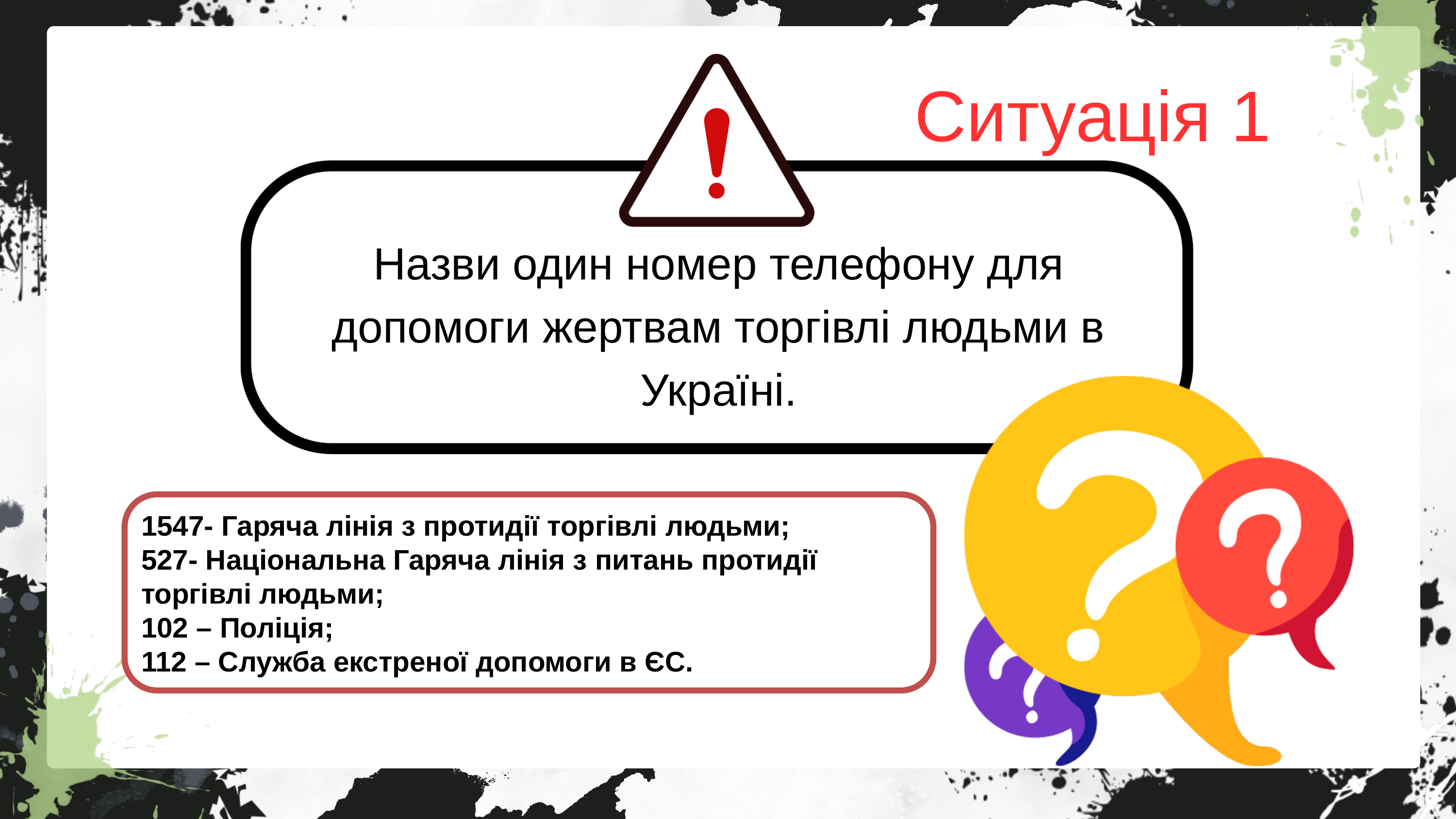

Ситуація 1
Назви один номер телефону для допомоги жертвам торгівлі людьми в Україні.

Lorem ipsum dolor sit amet, consectetur adipiscing elit. Cras arcu metus, feugiat vitae ante ac, aliquet tempus ante. In euismod nibh eget lacinia imperdiet. Maecenas tristique risus felis, ut ultrices lectus ultrices lobortis.

1547- Гаряча лінія з протидії торгівлі людьми;
527- Національна Гаряча лінія з питань протидії торгівлі людьми;
102 – Поліція;
112 – Служба екстреної допомоги в ЄС.